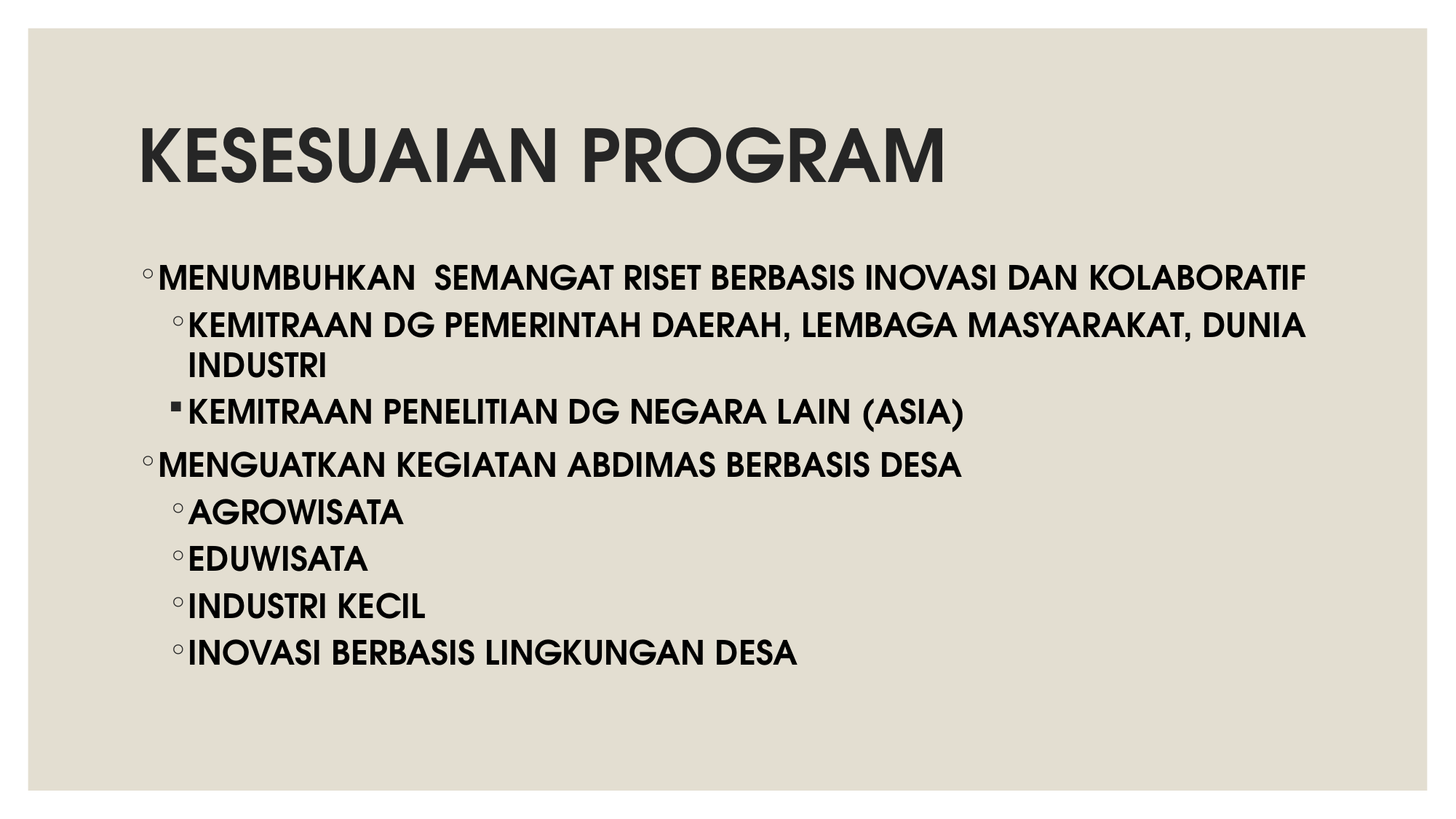

# KESESUAIAN PROGRAM
MENUMBUHKAN  SEMANGAT RISET BERBASIS INOVASI DAN KOLABORATIF
KEMITRAAN DG PEMERINTAH DAERAH, LEMBAGA MASYARAKAT, DUNIA INDUSTRI
KEMITRAAN PENELITIAN DG NEGARA LAIN (ASIA)
MENGUATKAN KEGIATAN ABDIMAS BERBASIS DESA
AGROWISATA
EDUWISATA
INDUSTRI KECIL
INOVASI BERBASIS LINGKUNGAN DESA